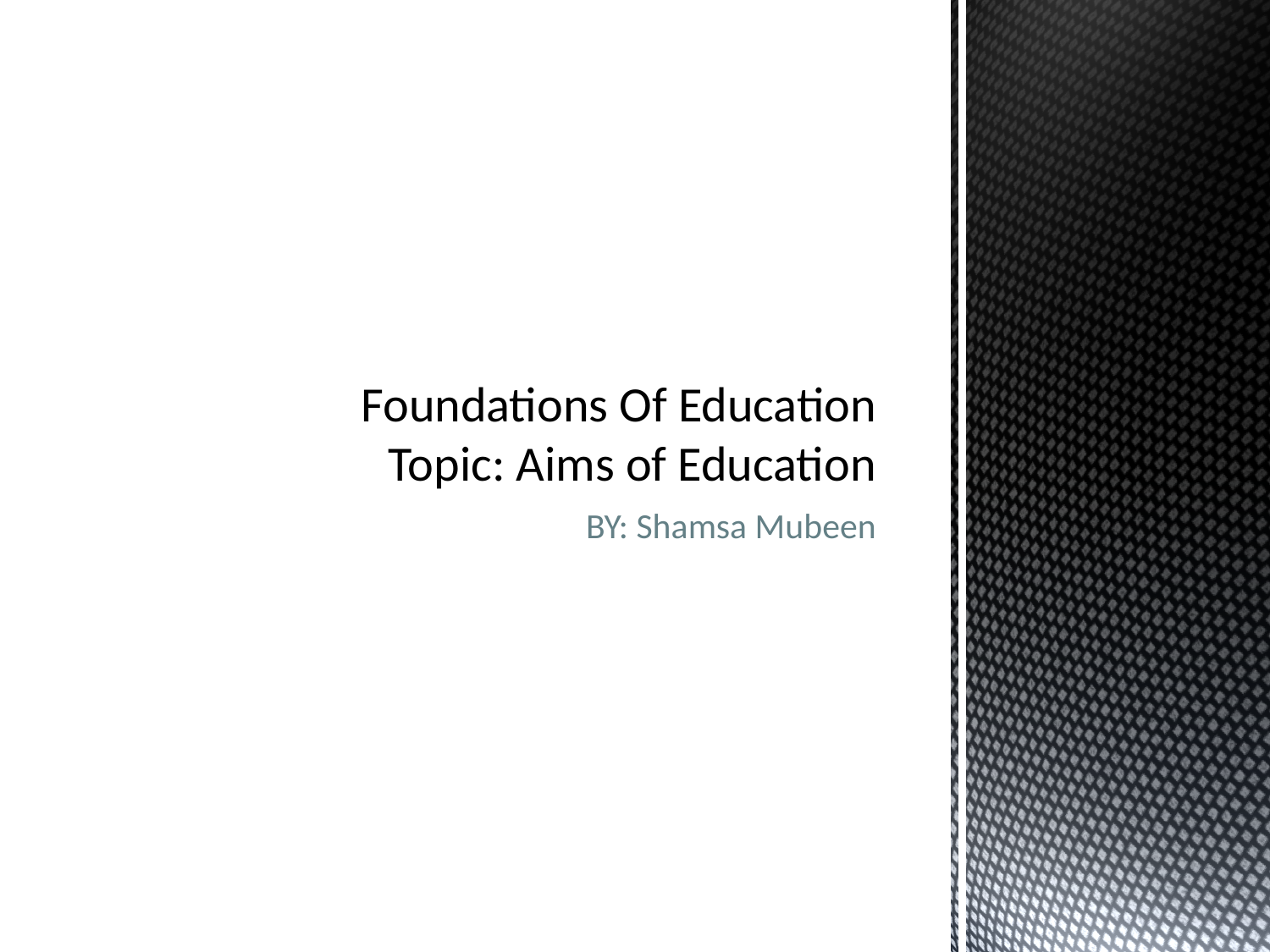

# Foundations Of Education Topic: Aims of Education
BY: Shamsa Mubeen